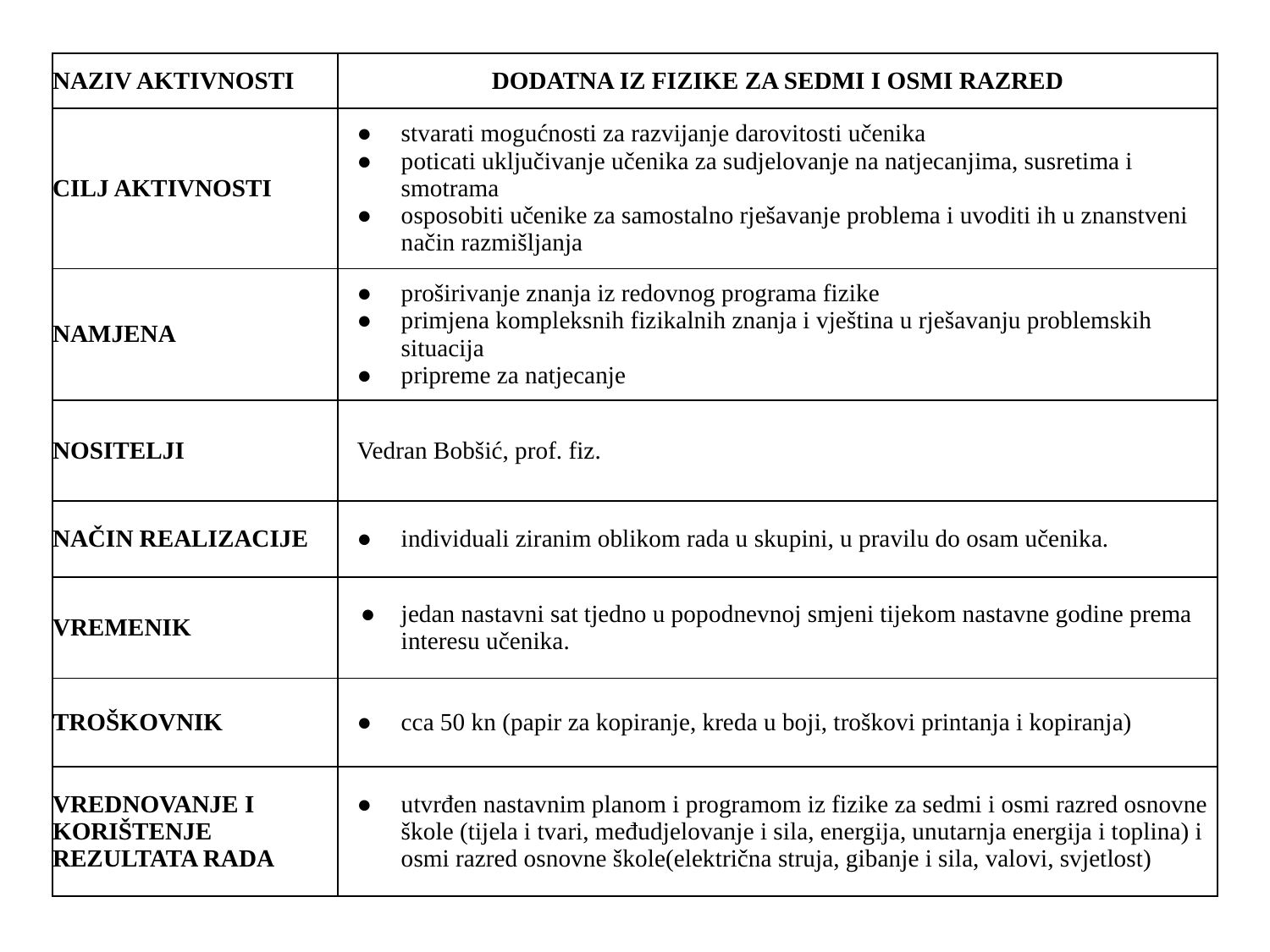

| NAZIV AKTIVNOSTI | DODATNA IZ FIZIKE ZA SEDMI I OSMI RAZRED |
| --- | --- |
| CILJ AKTIVNOSTI | stvarati mogućnosti za razvijanje darovitosti učenika poticati uključivanje učenika za sudjelovanje na natjecanjima, susretima i smotrama osposobiti učenike za samostalno rješavanje problema i uvoditi ih u znanstveni način razmišljanja |
| NAMJENA | proširivanje znanja iz redovnog programa fizike primjena kompleksnih fizikalnih znanja i vještina u rješavanju problemskih situacija pripreme za natjecanje |
| NOSITELJI | Vedran Bobšić, prof. fiz. |
| NAČIN REALIZACIJE | individuali ziranim oblikom rada u skupini, u pravilu do osam učenika. |
| VREMENIK | jedan nastavni sat tjedno u popodnevnoj smjeni tijekom nastavne godine prema interesu učenika. |
| TROŠKOVNIK | cca 50 kn (papir za kopiranje, kreda u boji, troškovi printanja i kopiranja) |
| VREDNOVANJE I KORIŠTENJE REZULTATA RADA | utvrđen nastavnim planom i programom iz fizike za sedmi i osmi razred osnovne škole (tijela i tvari, međudjelovanje i sila, energija, unutarnja energija i toplina) i osmi razred osnovne škole(električna struja, gibanje i sila, valovi, svjetlost) |